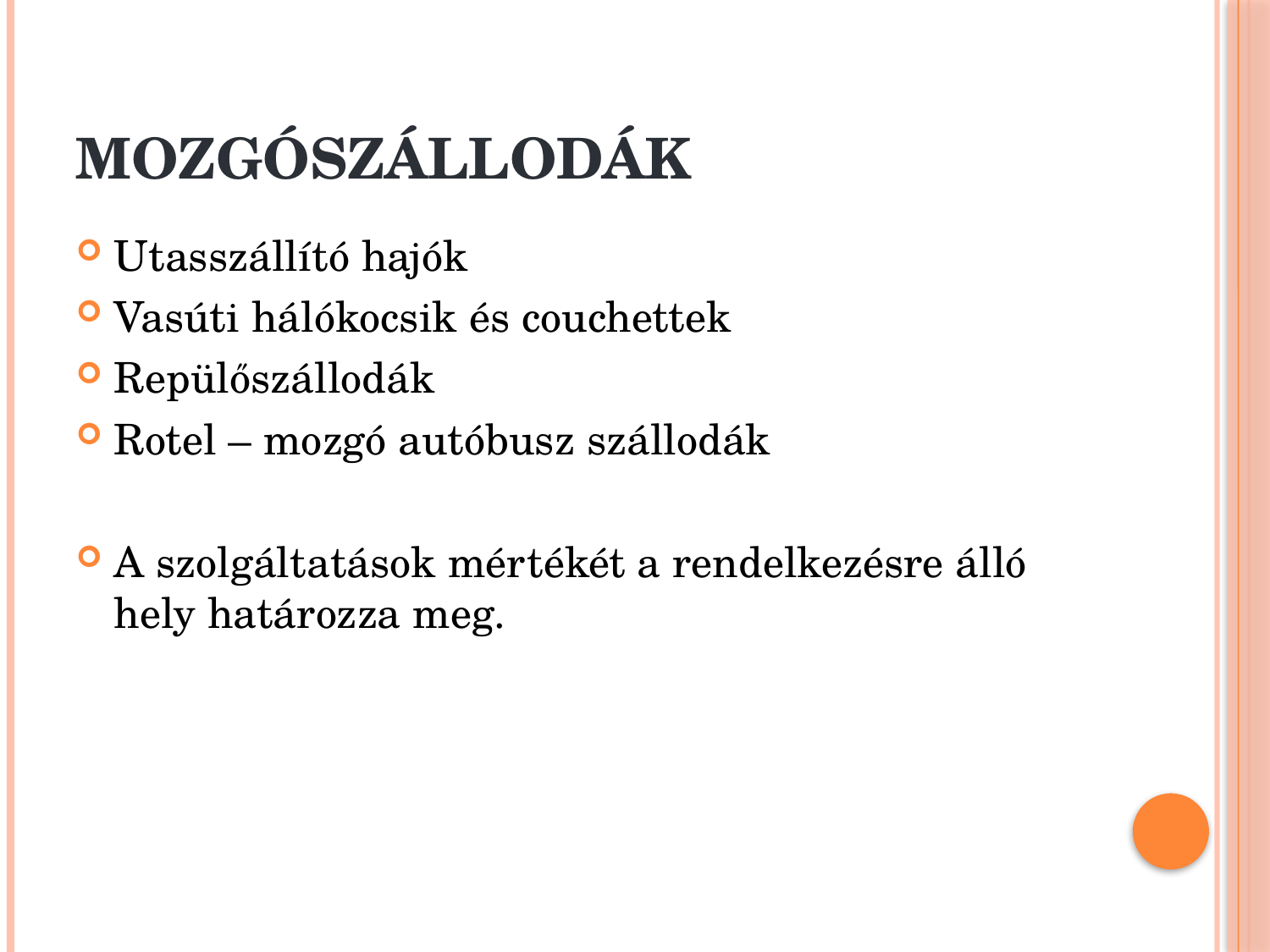

# Mozgószállodák
Utasszállító hajók
Vasúti hálókocsik és couchettek
Repülőszállodák
Rotel – mozgó autóbusz szállodák

A szolgáltatások mértékét a rendelkezésre álló hely határozza meg.